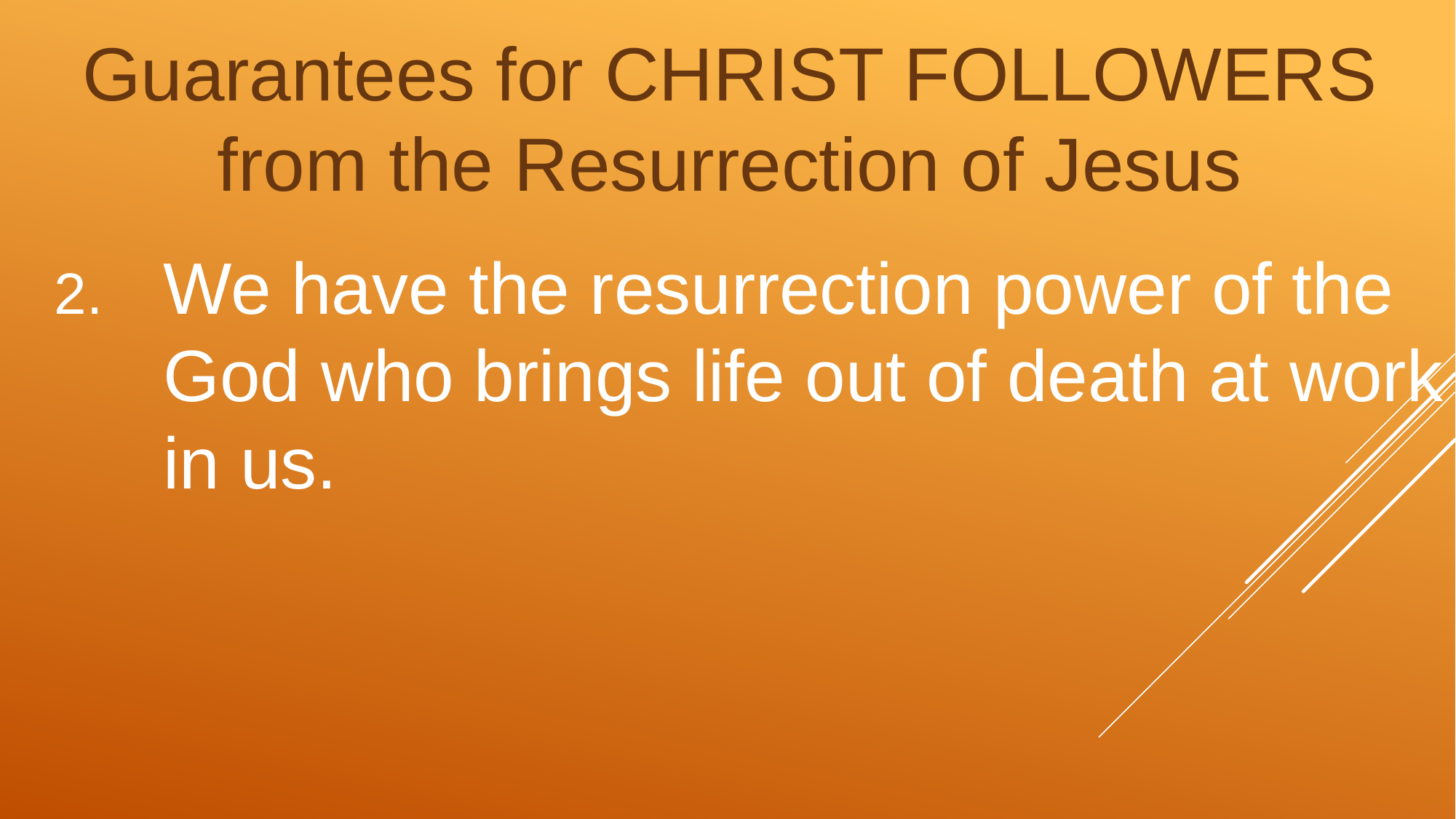

Guarantees for CHRIST FOLLOWERS from the Resurrection of Jesus
We have the resurrection power of the God who brings life out of death at work in us.